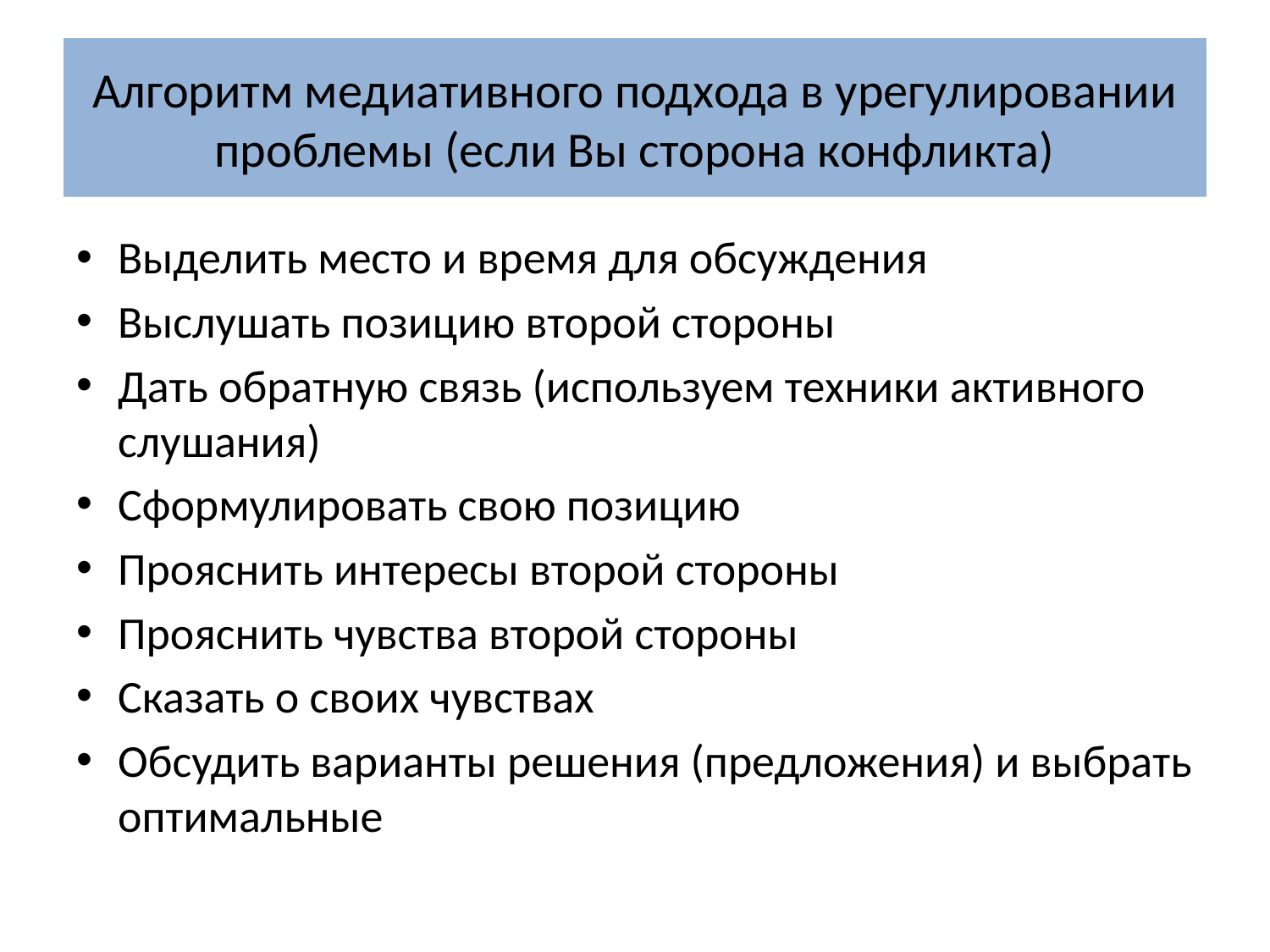

# Алгоритм медиативного подхода в урегулировании проблемы (если Вы сторона конфликта)
Выделить место и время для обсуждения
Выслушать позицию второй стороны
Дать обратную связь (используем техники активного слушания)
Сформулировать свою позицию
Прояснить интересы второй стороны
Прояснить чувства второй стороны
Сказать о своих чувствах
Обсудить варианты решения (предложения) и выбрать оптимальные